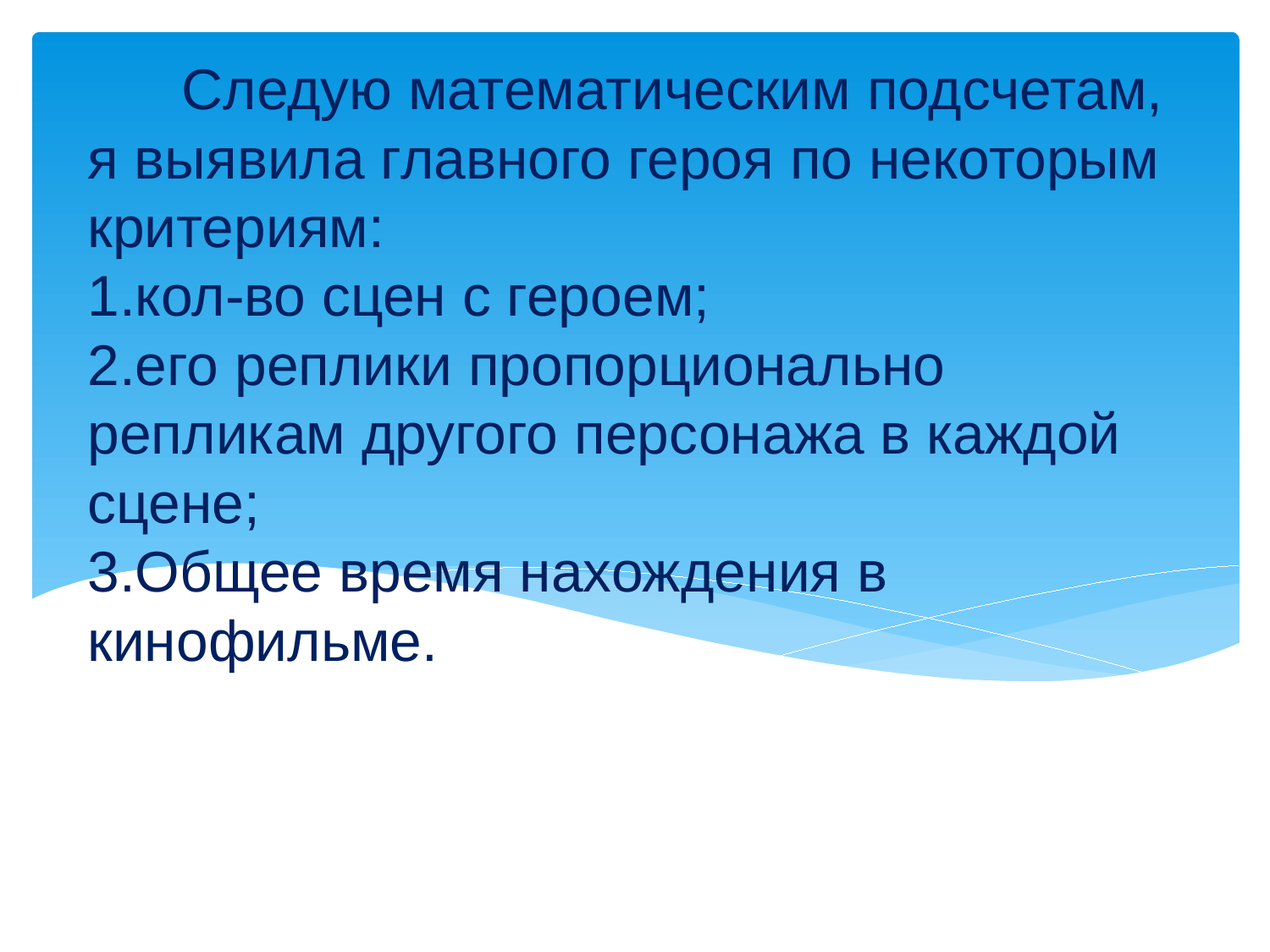

# Следую математическим подсчетам, я выявила главного героя по некоторым критериям: 1.кол-во сцен с героем; 2.его реплики пропорционально репликам другого персонажа в каждой сцене; 3.Общее время нахождения в кинофильме.